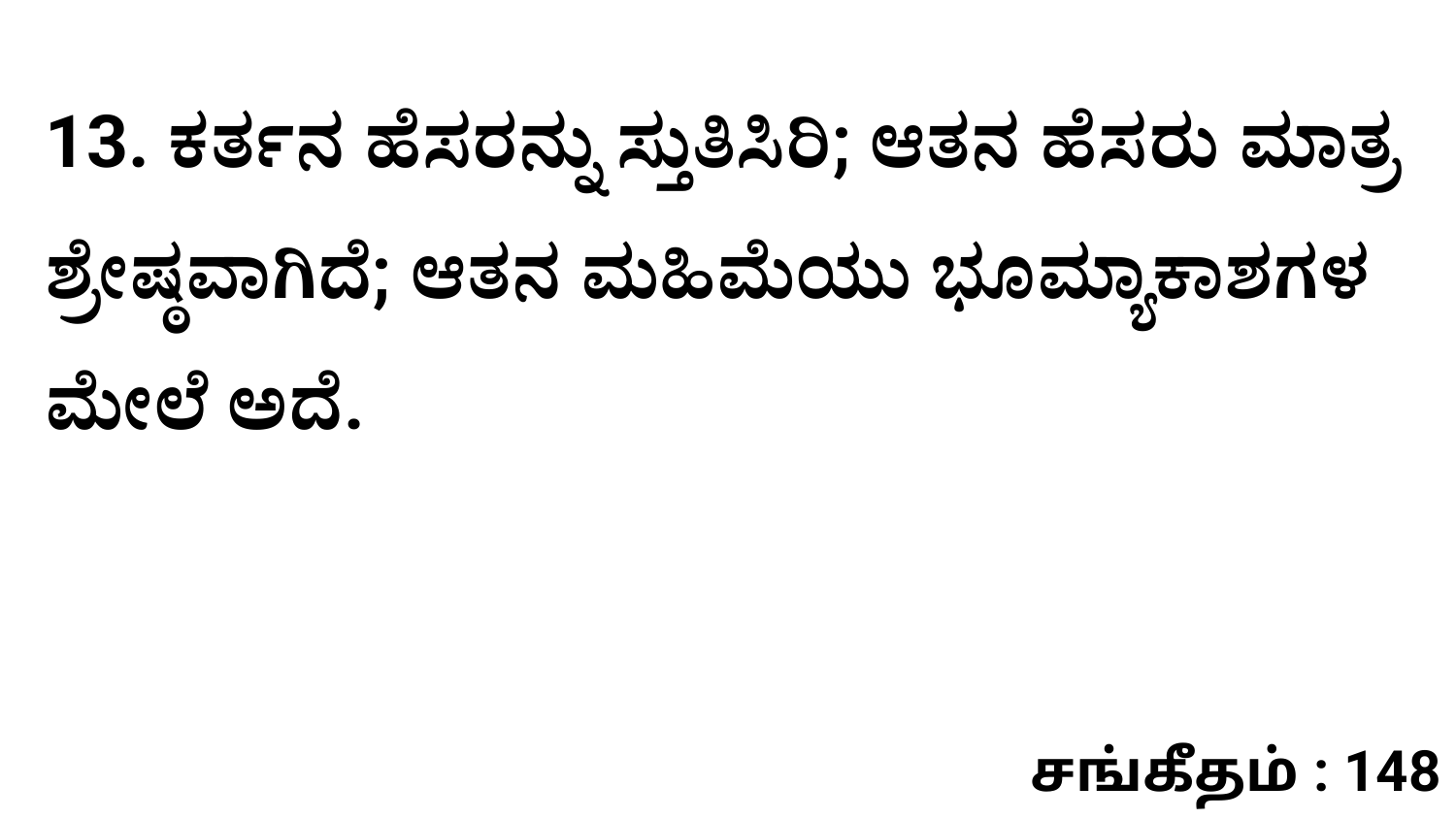

13. ಕರ್ತನ ಹೆಸರನ್ನು ಸ್ತುತಿಸಿರಿ; ಆತನ ಹೆಸರು ಮಾತ್ರ ಶ್ರೇಷ್ಠವಾಗಿದೆ; ಆತನ ಮಹಿಮೆಯು ಭೂಮ್ಯಾಕಾಶಗಳ ಮೇಲೆ ಅದೆ.
சங்கீதம் : 148